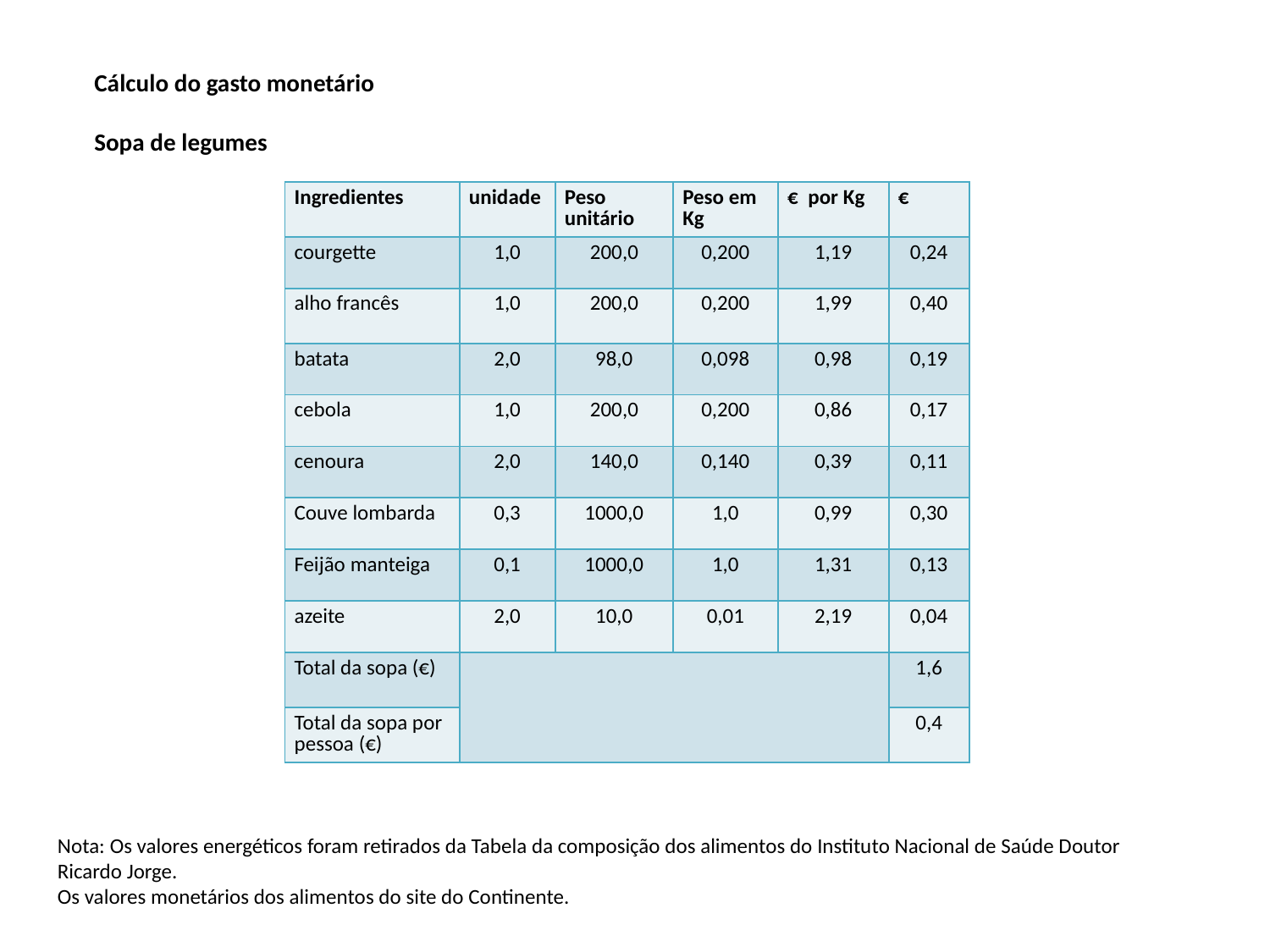

# Cálculo do gasto monetário Sopa de legumes
| Ingredientes | unidade | Peso unitário | Peso em Kg | € por Kg | € |
| --- | --- | --- | --- | --- | --- |
| courgette | 1,0 | 200,0 | 0,200 | 1,19 | 0,24 |
| alho francês | 1,0 | 200,0 | 0,200 | 1,99 | 0,40 |
| batata | 2,0 | 98,0 | 0,098 | 0,98 | 0,19 |
| cebola | 1,0 | 200,0 | 0,200 | 0,86 | 0,17 |
| cenoura | 2,0 | 140,0 | 0,140 | 0,39 | 0,11 |
| Couve lombarda | 0,3 | 1000,0 | 1,0 | 0,99 | 0,30 |
| Feijão manteiga | 0,1 | 1000,0 | 1,0 | 1,31 | 0,13 |
| azeite | 2,0 | 10,0 | 0,01 | 2,19 | 0,04 |
| Total da sopa (€) |  |  |  |  | 1,6 |
| Total da sopa por pessoa (€) |  |  |  |  | 0,4 |
Nota: Os valores energéticos foram retirados da Tabela da composição dos alimentos do Instituto Nacional de Saúde Doutor Ricardo Jorge.
Os valores monetários dos alimentos do site do Continente.